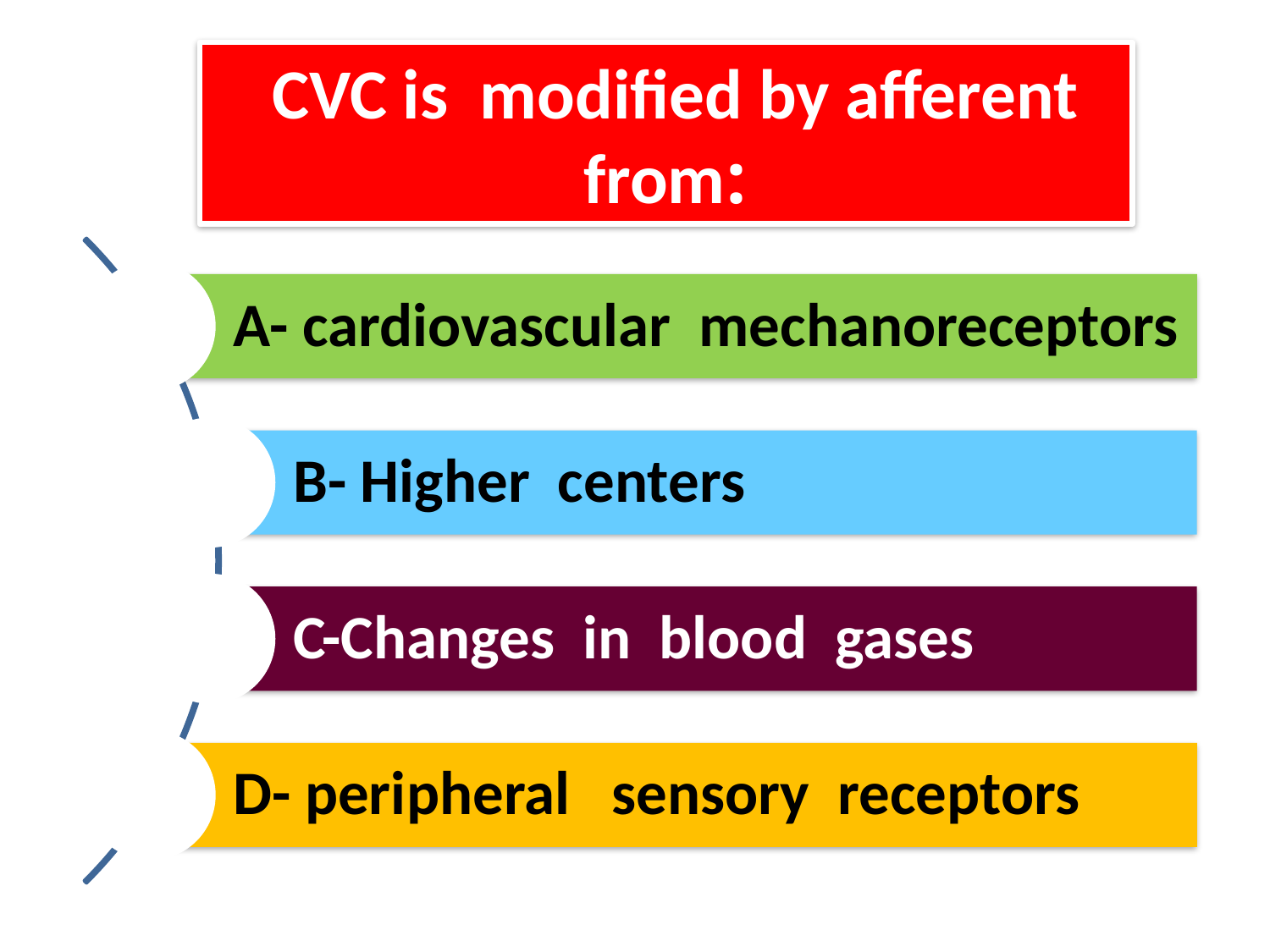

CVC is  modified by afferent
:from
A- cardiovascular  mechanoreceptors
B- Higher  centers
C-Changes  in  blood  gases
D- peripheral   sensory  receptors